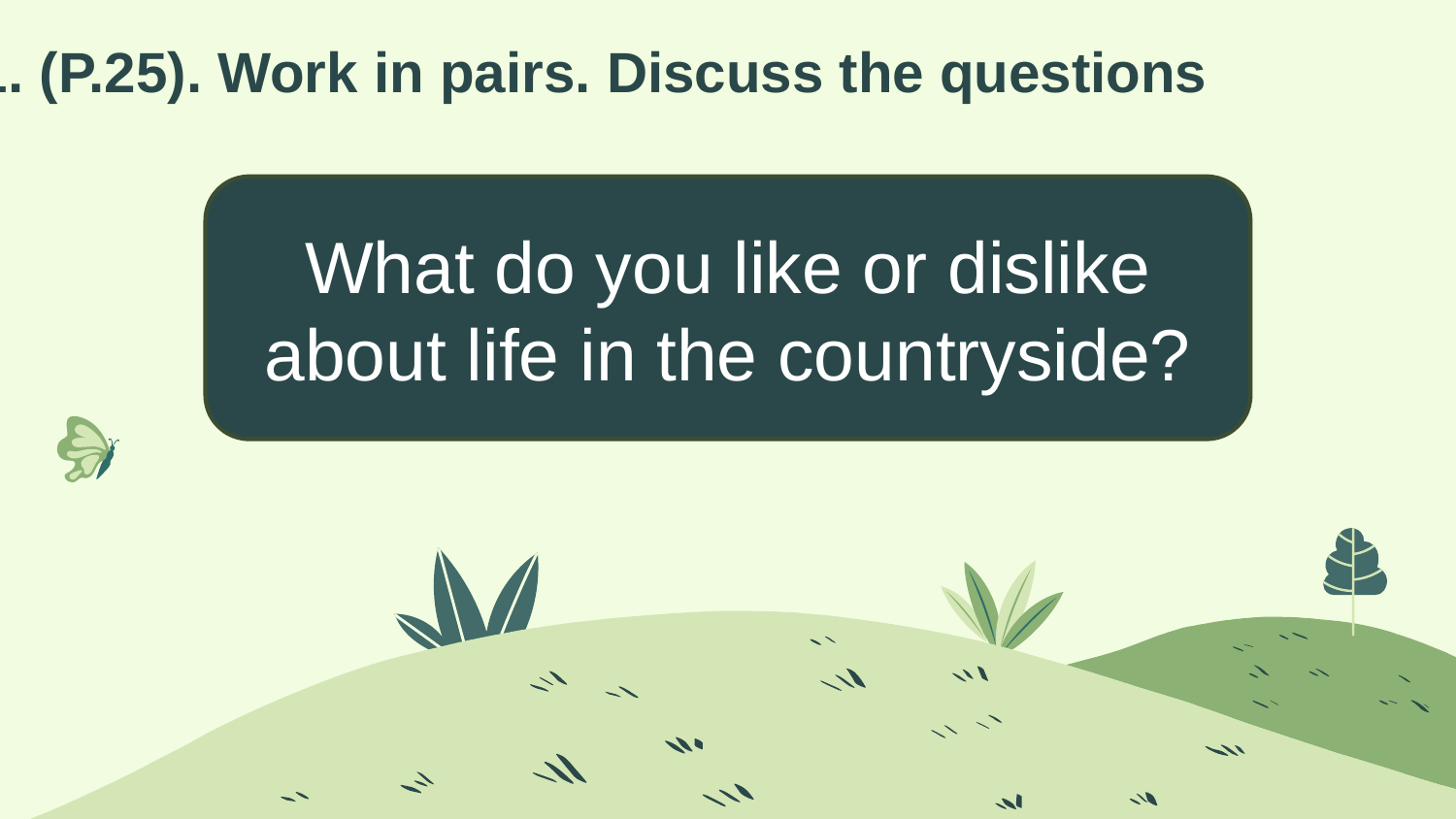

Ex 1. (P.25). Work in pairs. Discuss the questions
What do you like or dislike about life in the countryside?